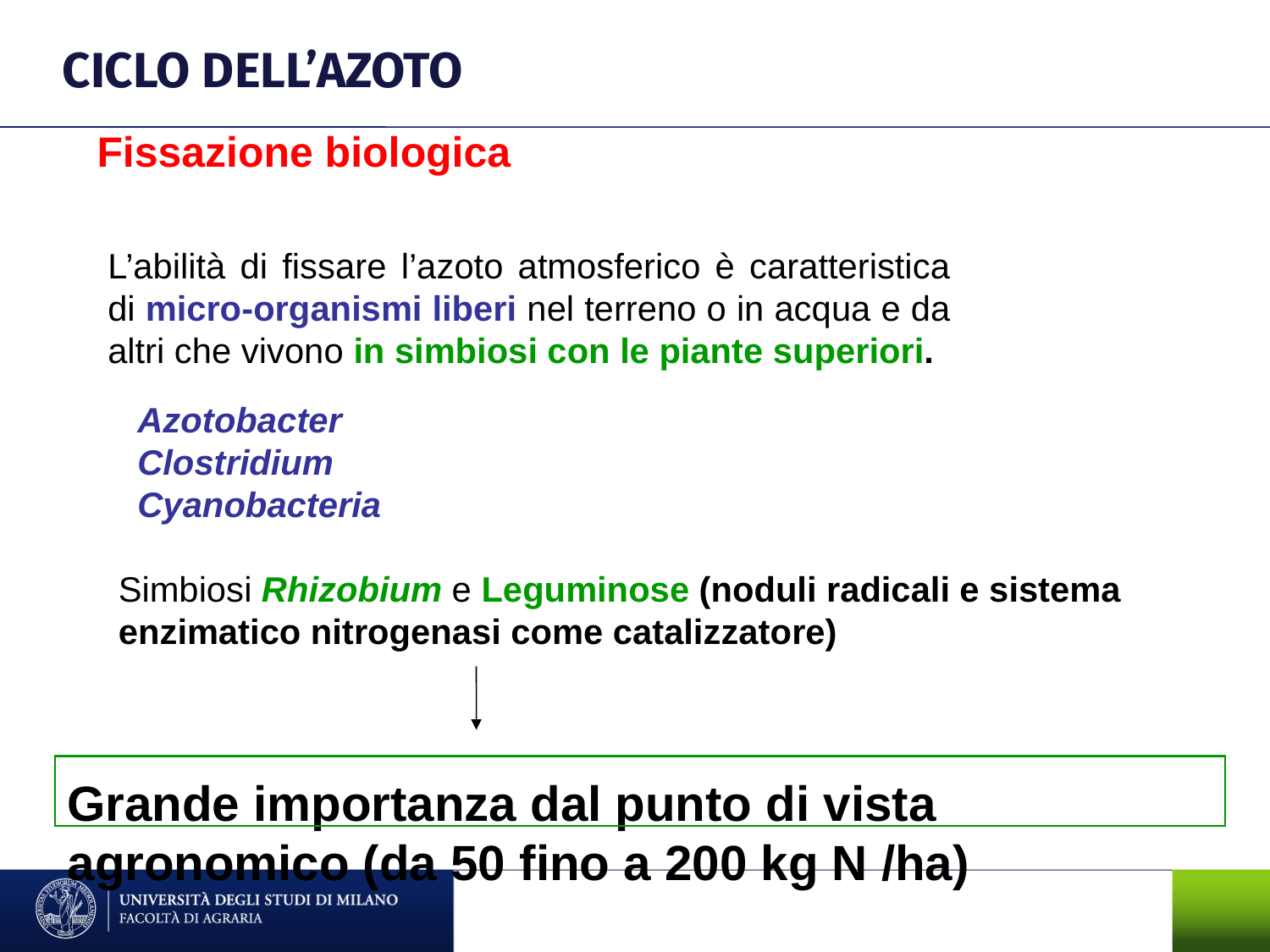

CICLO DELL’AZOTO
Fissazione biologica
L’abilità di fissare l’azoto atmosferico è caratteristica di micro-organismi liberi nel terreno o in acqua e da altri che vivono in simbiosi con le piante superiori.
Azotobacter
Clostridium
Cyanobacteria
Simbiosi Rhizobium e Leguminose (noduli radicali e sistema enzimatico nitrogenasi come catalizzatore)

Grande importanza dal punto di vista agronomico (da 50 fino a 200 kg N /ha)